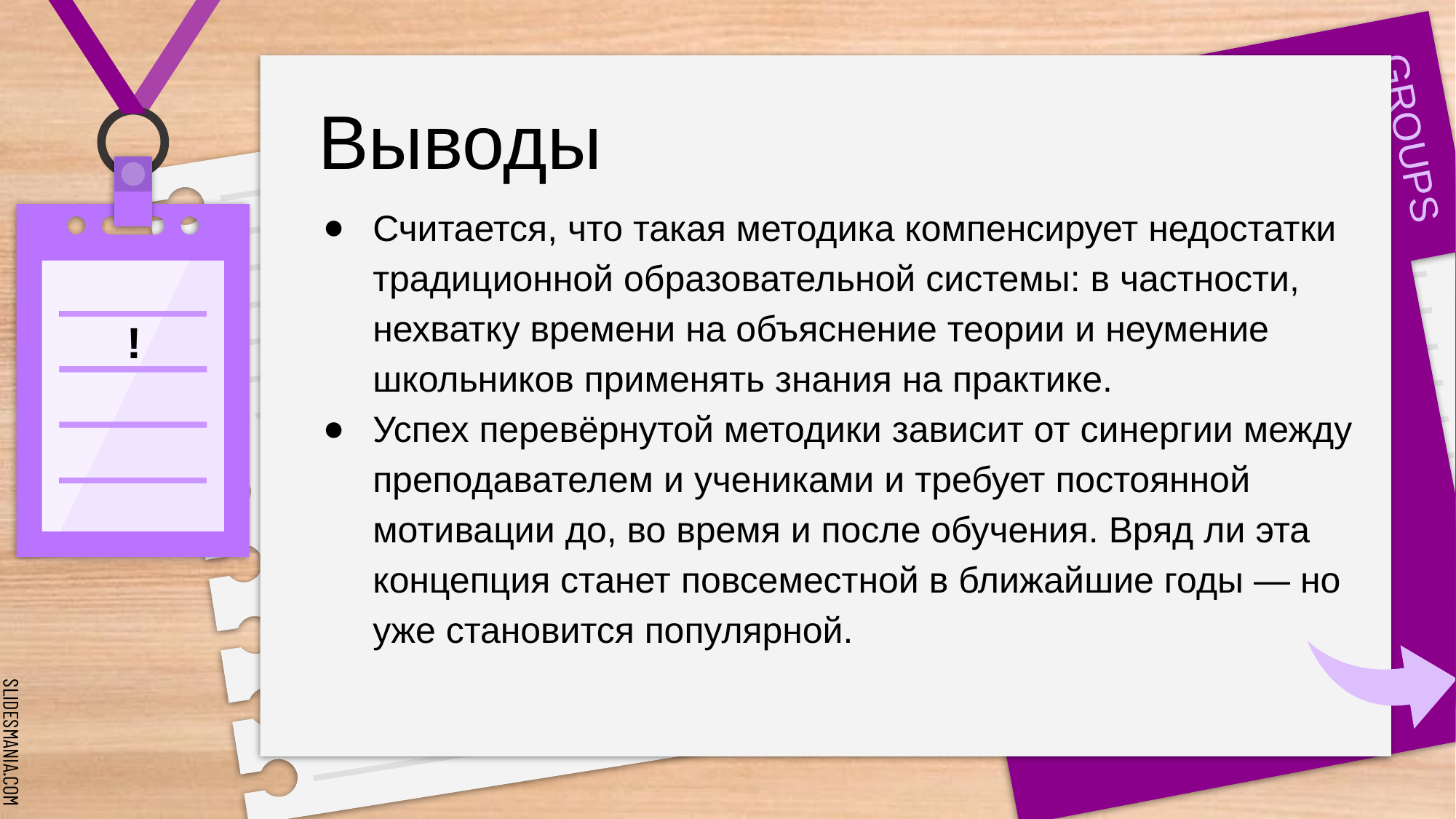

# Выводы
Считается, что такая методика компенсирует недостатки традиционной образовательной системы: в частности, нехватку времени на объяснение теории и неумение школьников применять знания на практике.
Успех перевёрнутой методики зависит от синергии между преподавателем и учениками и требует постоянной мотивации до, во время и после обучения. Вряд ли эта концепция станет повсеместной в ближайшие годы — но уже становится популярной.
!